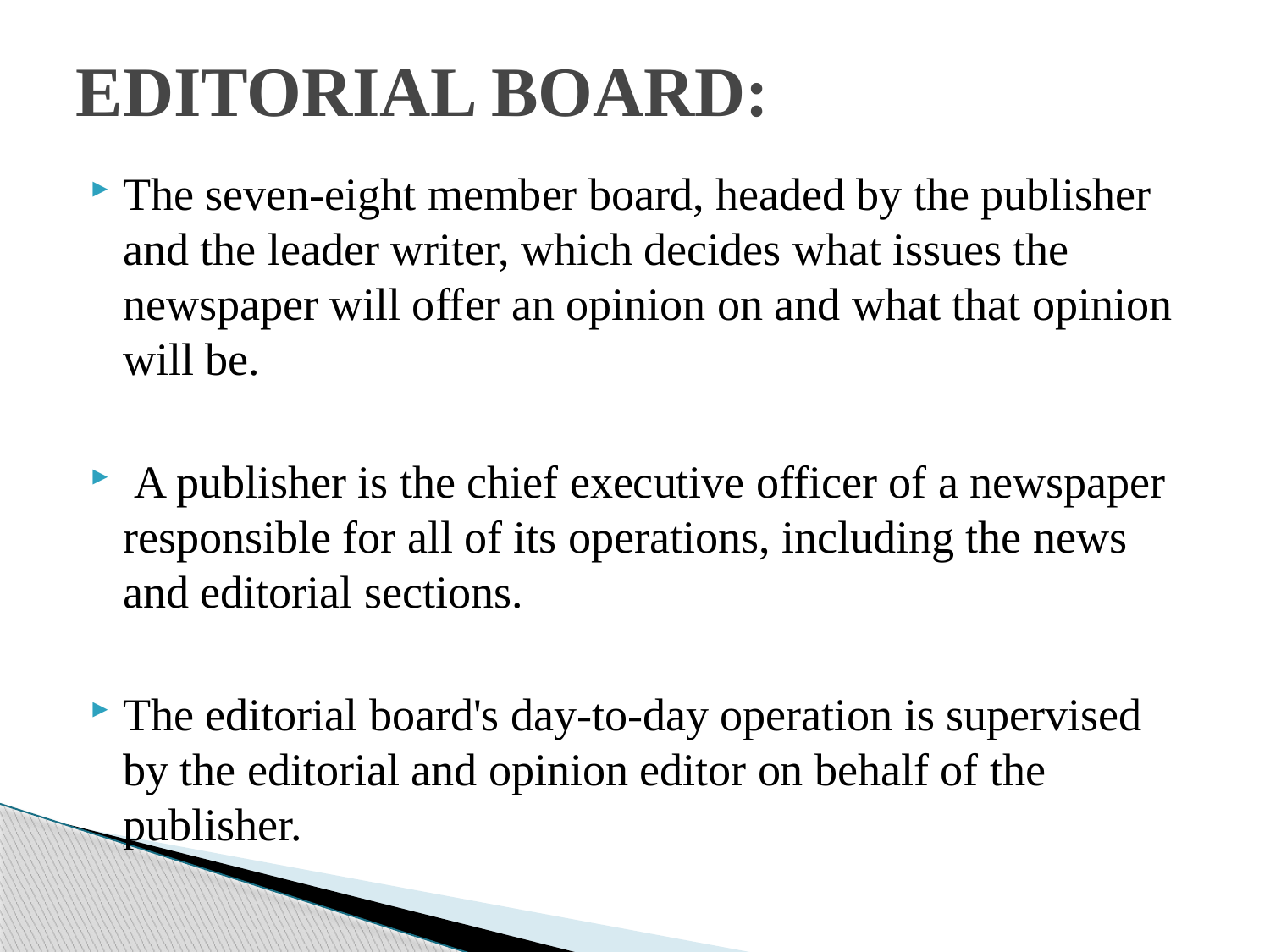

# EDITORIAL BOARD:
The seven-eight member board, headed by the publisher and the leader writer, which decides what issues the newspaper will offer an opinion on and what that opinion will be.

 A publisher is the chief executive officer of a newspaper responsible for all of its operations, including the news and editorial sections.

The editorial board's day-to-day operation is supervised by the editorial and opinion editor on behalf of the publisher.